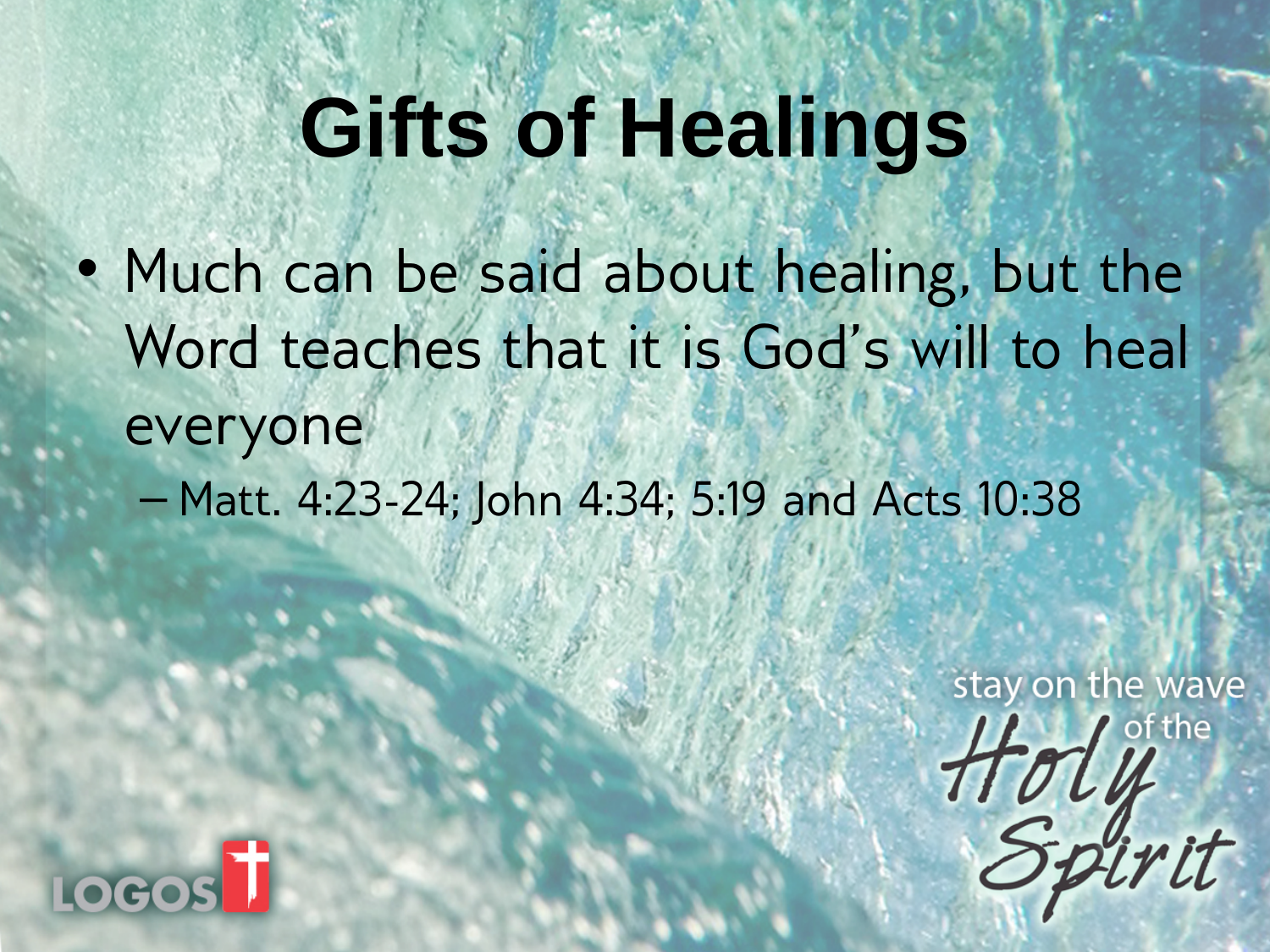

# Gifts of Healings
Much can be said about healing, but the Word teaches that it is God’s will to heal everyone
Matt. 4:23-24; John 4:34; 5:19 and Acts 10:38